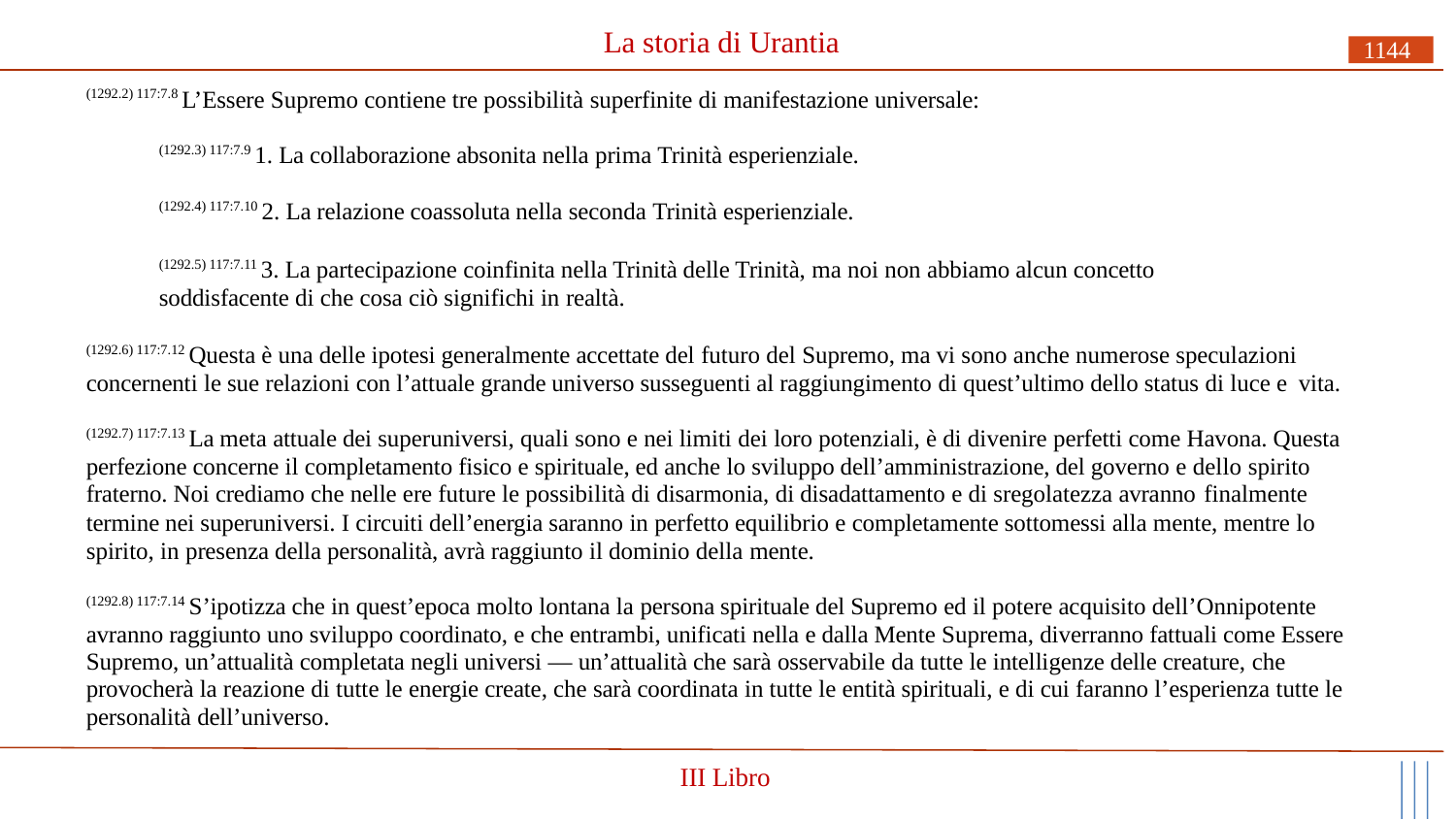

# La storia di Urantia
1144

(1292.2) 117:7.8 L’Essere Supremo contiene tre possibilità superfinite di manifestazione universale:
(1292.3) 117:7.9 1. La collaborazione absonita nella prima Trinità esperienziale.
(1292.4) 117:7.10 2. La relazione coassoluta nella seconda Trinità esperienziale.

(1292.5) 117:7.11 3. La partecipazione coinfinita nella Trinità delle Trinità, ma noi non abbiamo alcun concetto  soddisfacente di che cosa ciò significhi in realtà.

(1292.6) 117:7.12 Questa è una delle ipotesi generalmente accettate del futuro del Supremo, ma vi sono anche numerose speculazioni  concernenti le sue relazioni con l’attuale grande universo susseguenti al raggiungimento di quest’ultimo dello status di luce e vita.

(1292.7) 117:7.13 La meta attuale dei superuniversi, quali sono e nei limiti dei loro potenziali, è di divenire perfetti come Havona. Questa  perfezione concerne il completamento fisico e spirituale, ed anche lo sviluppo dell’amministrazione, del governo e dello spirito  fraterno. Noi crediamo che nelle ere future le possibilità di disarmonia, di disadattamento e di sregolatezza avranno finalmente
termine nei superuniversi. I circuiti dell’energia saranno in perfetto equilibrio e completamente sottomessi alla mente, mentre lo  spirito, in presenza della personalità, avrà raggiunto il dominio della mente.

(1292.8) 117:7.14 S’ipotizza che in quest’epoca molto lontana la persona spirituale del Supremo ed il potere acquisito dell’Onnipotente  avranno raggiunto uno sviluppo coordinato, e che entrambi, unificati nella e dalla Mente Suprema, diverranno fattuali come Essere  Supremo, un’attualità completata negli universi — un’attualità che sarà osservabile da tutte le intelligenze delle creature, che  provocherà la reazione di tutte le energie create, che sarà coordinata in tutte le entità spirituali, e di cui faranno l’esperienza tutte le  personalità dell’universo.

III Libro